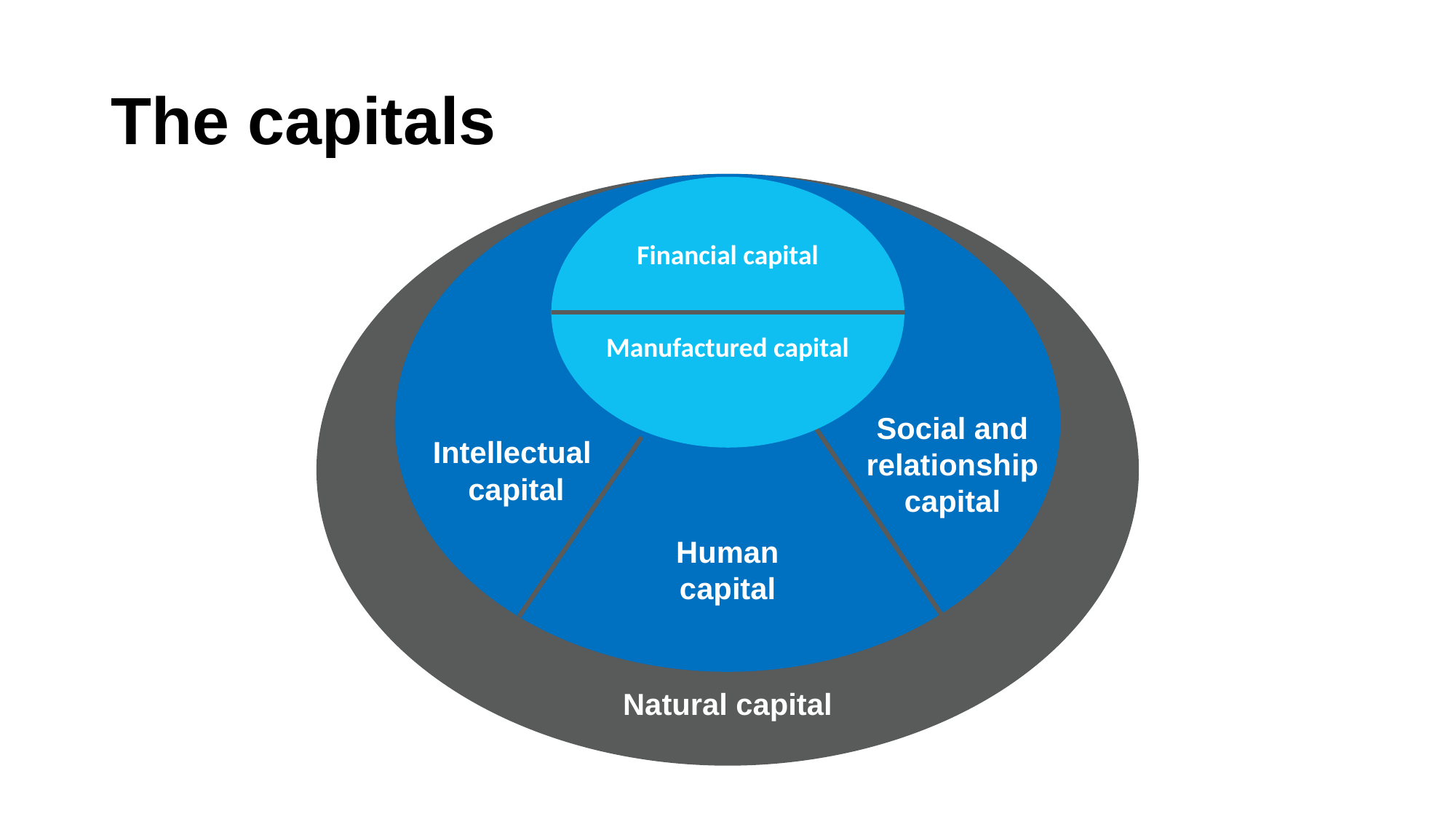

# The capitals

Natural capital

Social and relationship
capital
Intellectual
capital
Human
capital

Financial capital
Manufactured capital